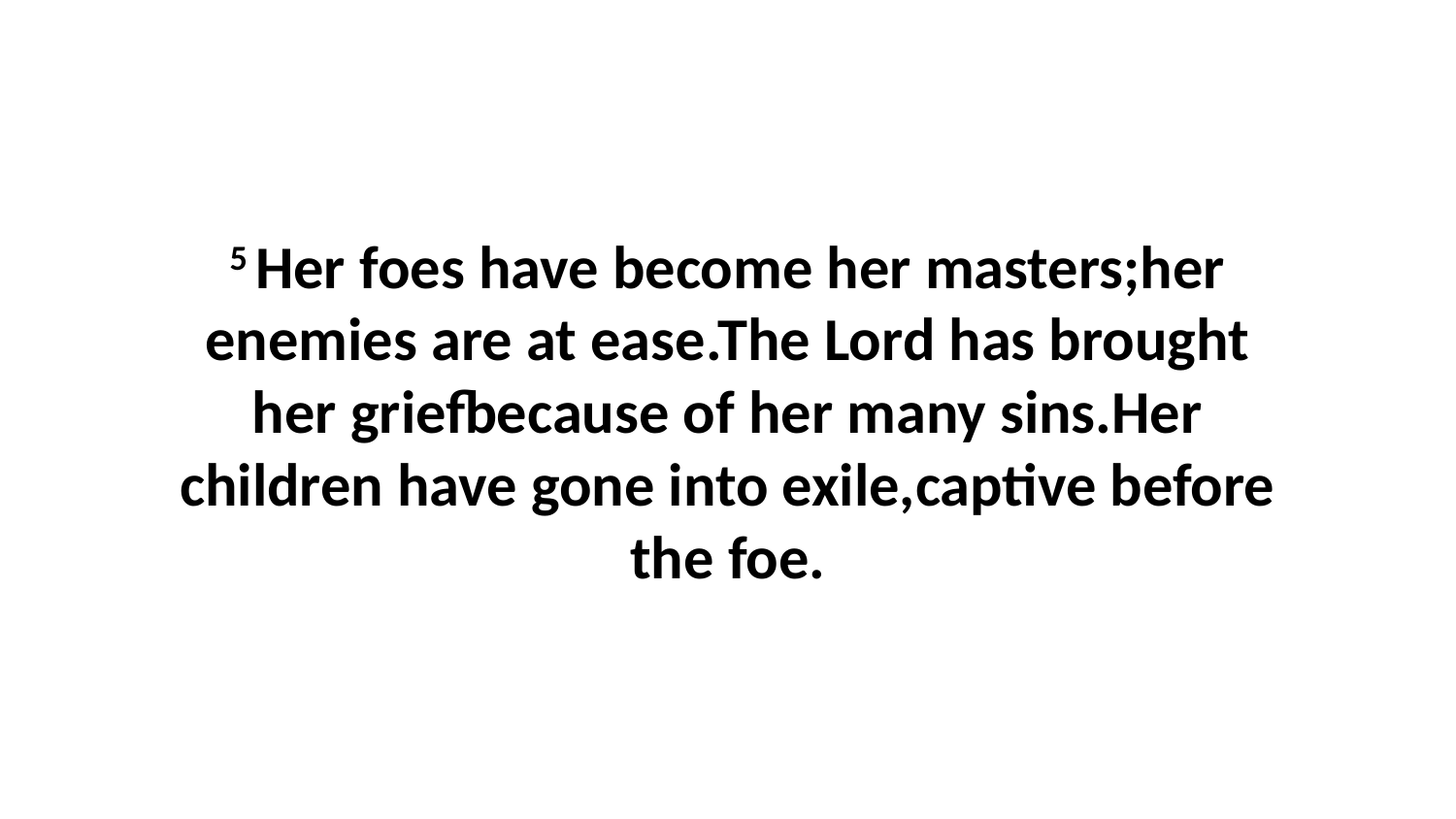

5 Her foes have become her masters;her enemies are at ease.The Lord has brought her griefbecause of her many sins.Her children have gone into exile,captive before the foe.